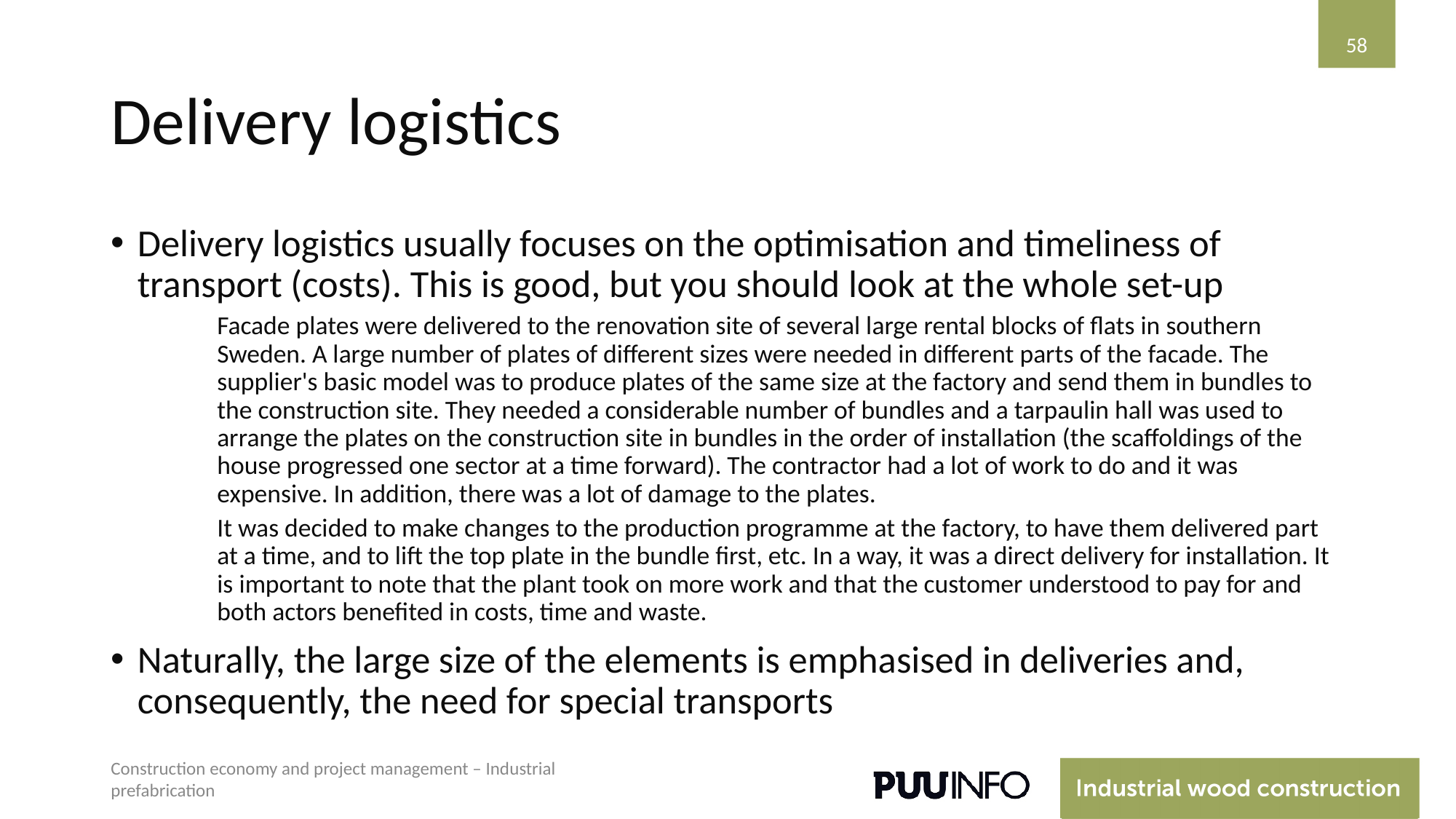

58
# Delivery logistics
Delivery logistics usually focuses on the optimisation and timeliness of transport (costs). This is good, but you should look at the whole set-up
Facade plates were delivered to the renovation site of several large rental blocks of flats in southern Sweden. A large number of plates of different sizes were needed in different parts of the facade. The supplier's basic model was to produce plates of the same size at the factory and send them in bundles to the construction site. They needed a considerable number of bundles and a tarpaulin hall was used to arrange the plates on the construction site in bundles in the order of installation (the scaffoldings of the house progressed one sector at a time forward). The contractor had a lot of work to do and it was expensive. In addition, there was a lot of damage to the plates.
It was decided to make changes to the production programme at the factory, to have them delivered part at a time, and to lift the top plate in the bundle first, etc. In a way, it was a direct delivery for installation. It is important to note that the plant took on more work and that the customer understood to pay for and both actors benefited in costs, time and waste.
Naturally, the large size of the elements is emphasised in deliveries and, consequently, the need for special transports

Construction economy and project management – Industrial prefabrication